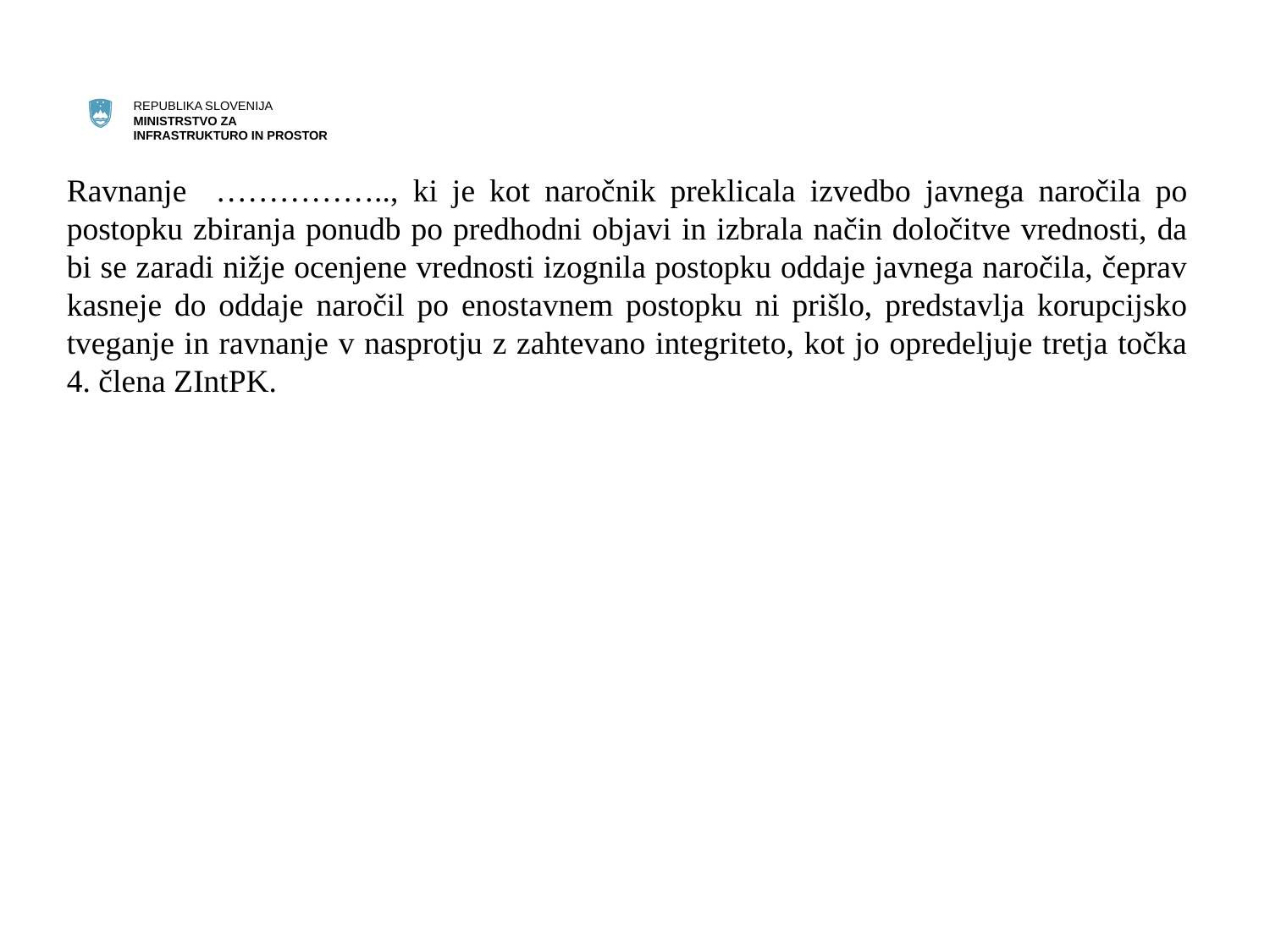

Ravnanje  …………….., ki je kot naročnik preklicala izvedbo javnega naročila po postopku zbiranja ponudb po predhodni objavi in izbrala način določitve vrednosti, da bi se zaradi nižje ocenjene vrednosti izognila postopku oddaje javnega naročila, čeprav kasneje do oddaje naročil po enostavnem postopku ni prišlo, predstavlja korupcijsko tveganje in ravnanje v nasprotju z zahtevano integriteto, kot jo opredeljuje tretja točka 4. člena ZIntPK.